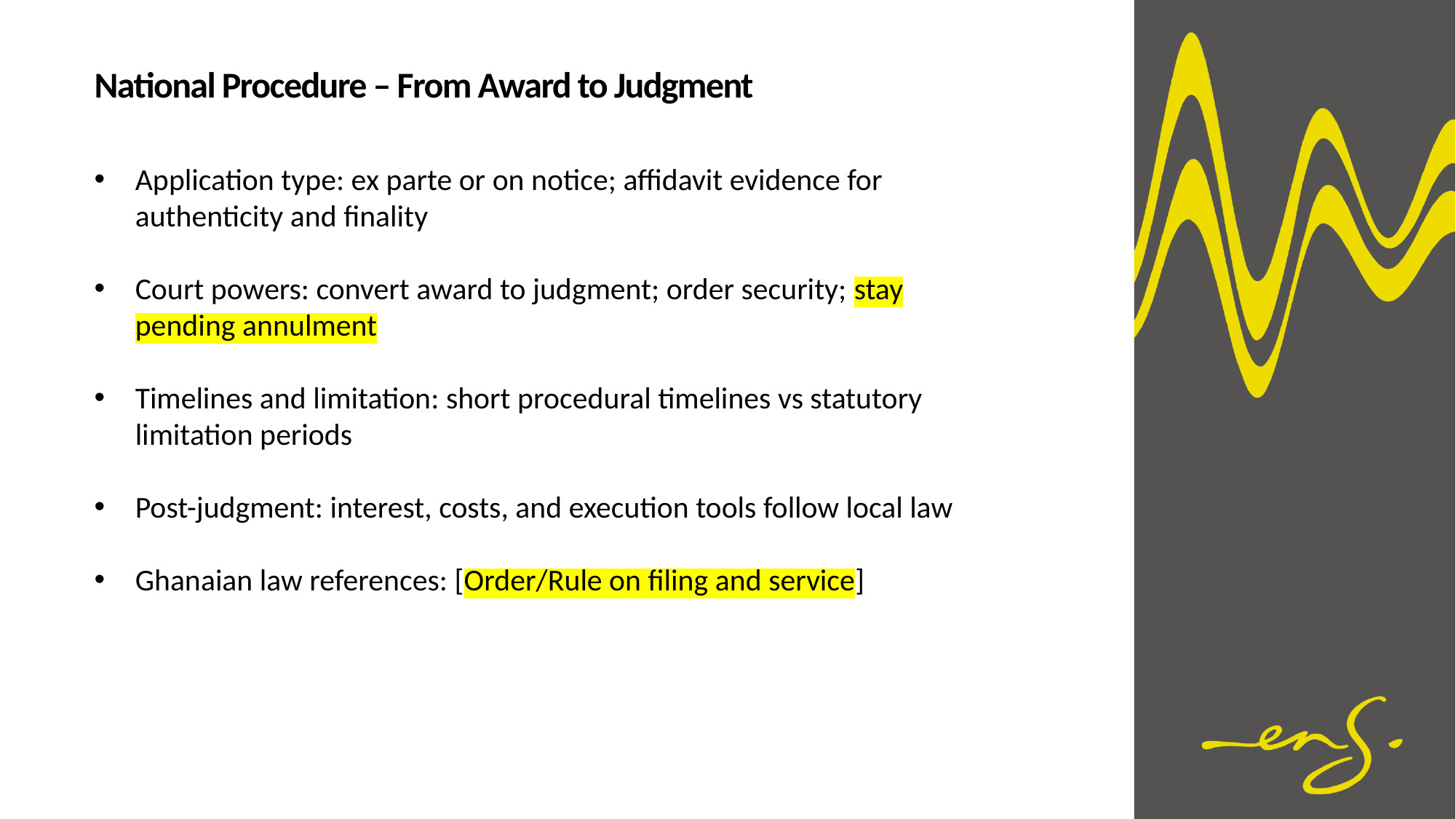

National Procedure – From Award to Judgment
Application type: ex parte or on notice; affidavit evidence for authenticity and finality

Court powers: convert award to judgment; order security; stay pending annulment

Timelines and limitation: short procedural timelines vs statutory limitation periods

Post-judgment: interest, costs, and execution tools follow local law

Ghanaian law references: [Order/Rule on filing and service]